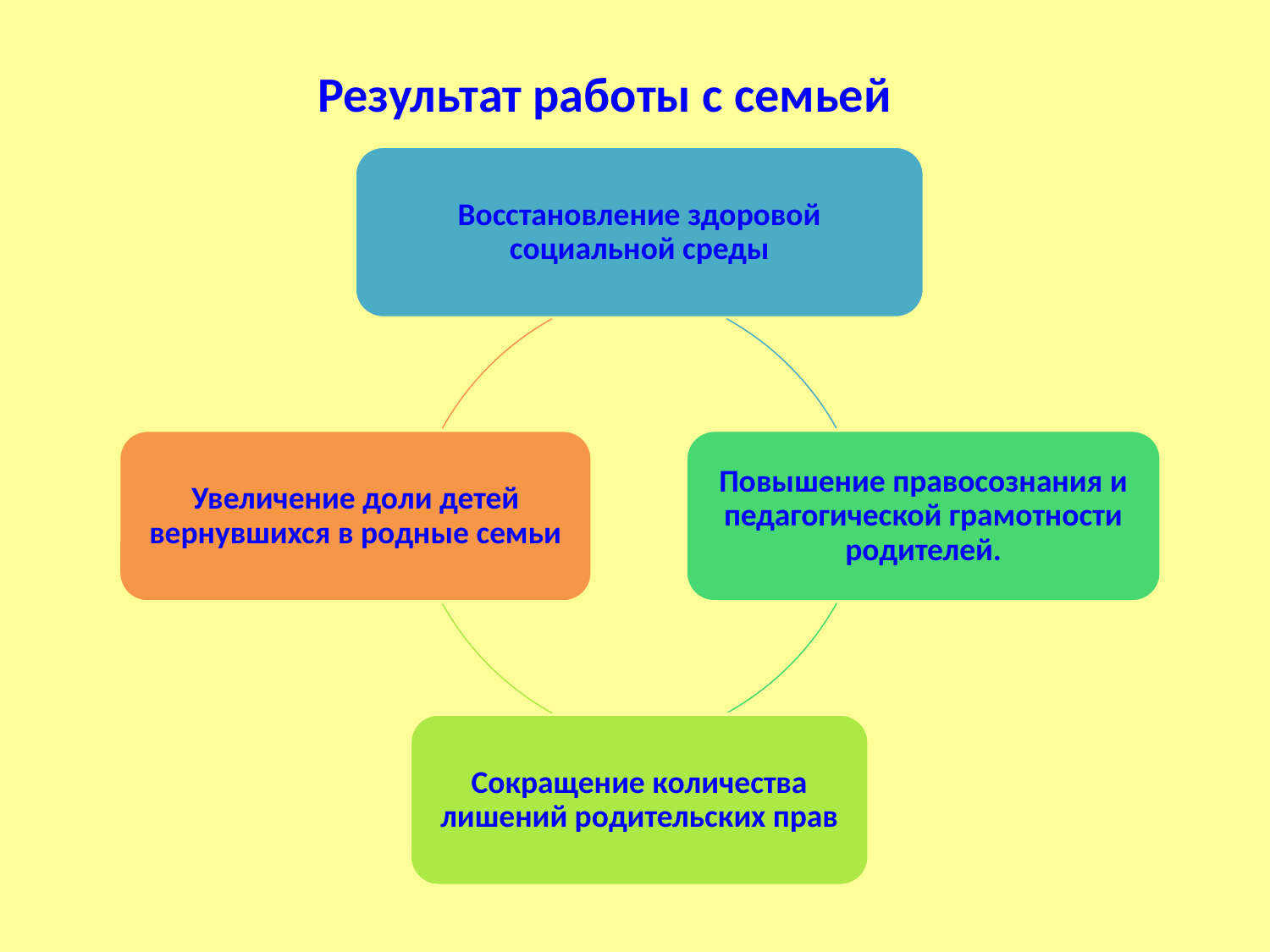

Результат работы с семьей
Восстановление здоровой социальной среды
Повышение правосознания и педагогической грамотности родителей.
Сокращение количества лишений родительских прав
Увеличение доли детей вернувшихся в родные семьи